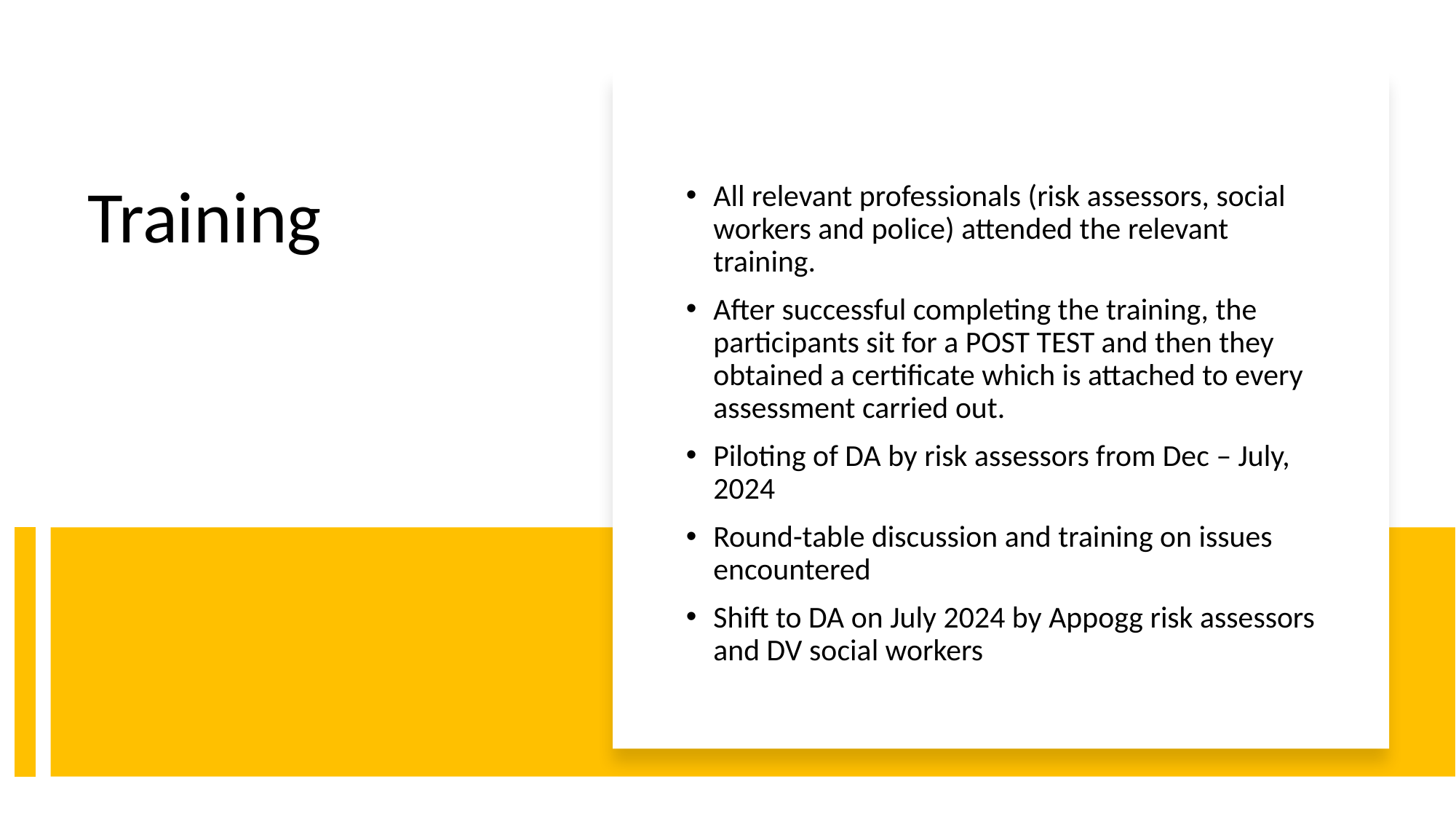

All relevant professionals (risk assessors, social workers and police) attended the relevant training.
After successful completing the training, the participants sit for a POST TEST and then they obtained a certificate which is attached to every assessment carried out.
Piloting of DA by risk assessors from Dec – July, 2024
Round-table discussion and training on issues encountered
Shift to DA on July 2024 by Appogg risk assessors and DV social workers

# Training